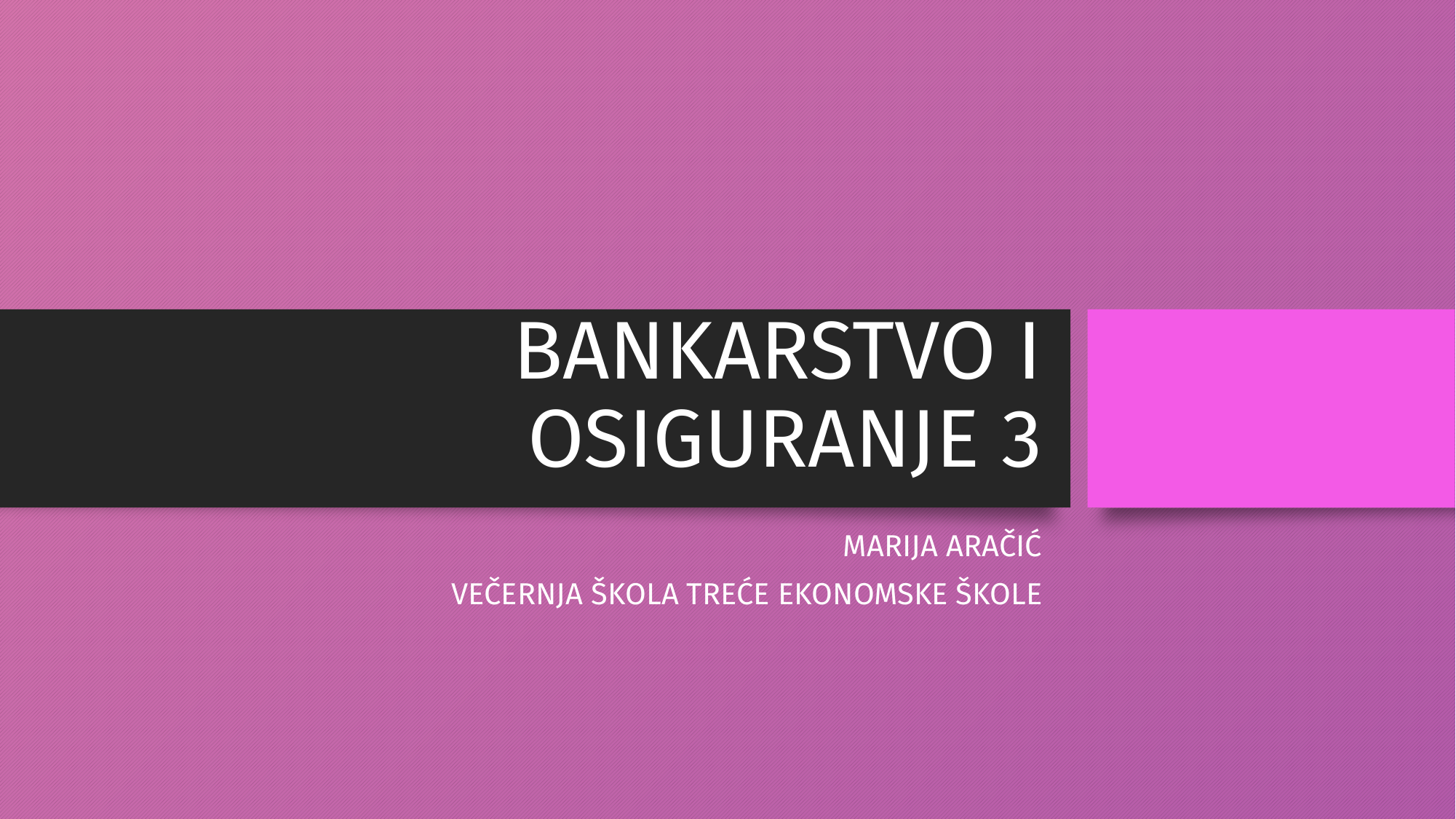

# BANKARSTVO I OSIGURANJE 3
MARIJA ARAČIĆ
VEČERNJA ŠKOLA TREĆE EKONOMSKE ŠKOLE